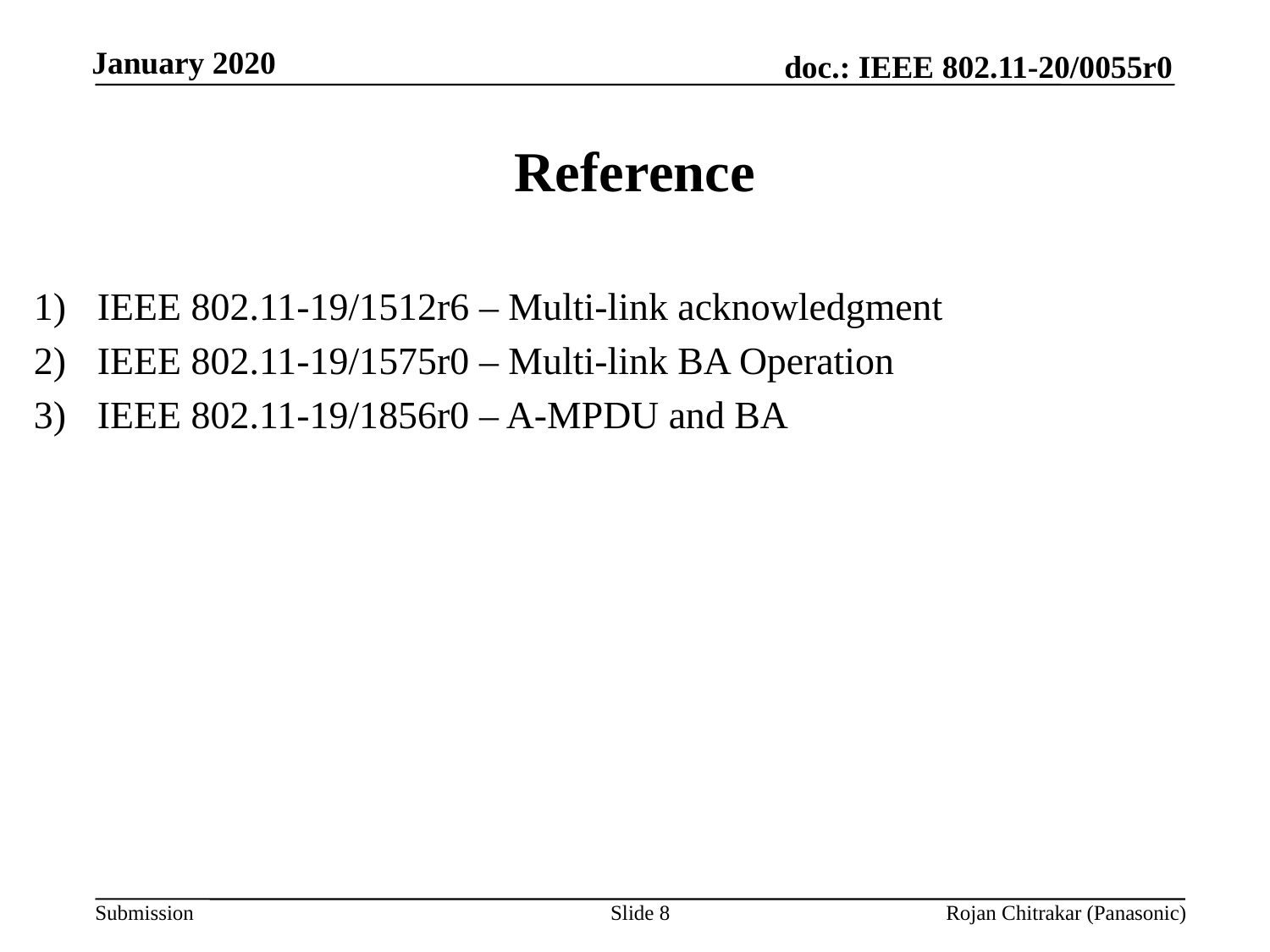

# Reference
IEEE 802.11-19/1512r6 – Multi-link acknowledgment
IEEE 802.11-19/1575r0 – Multi-link BA Operation
IEEE 802.11-19/1856r0 – A-MPDU and BA
Slide 8
Rojan Chitrakar (Panasonic)